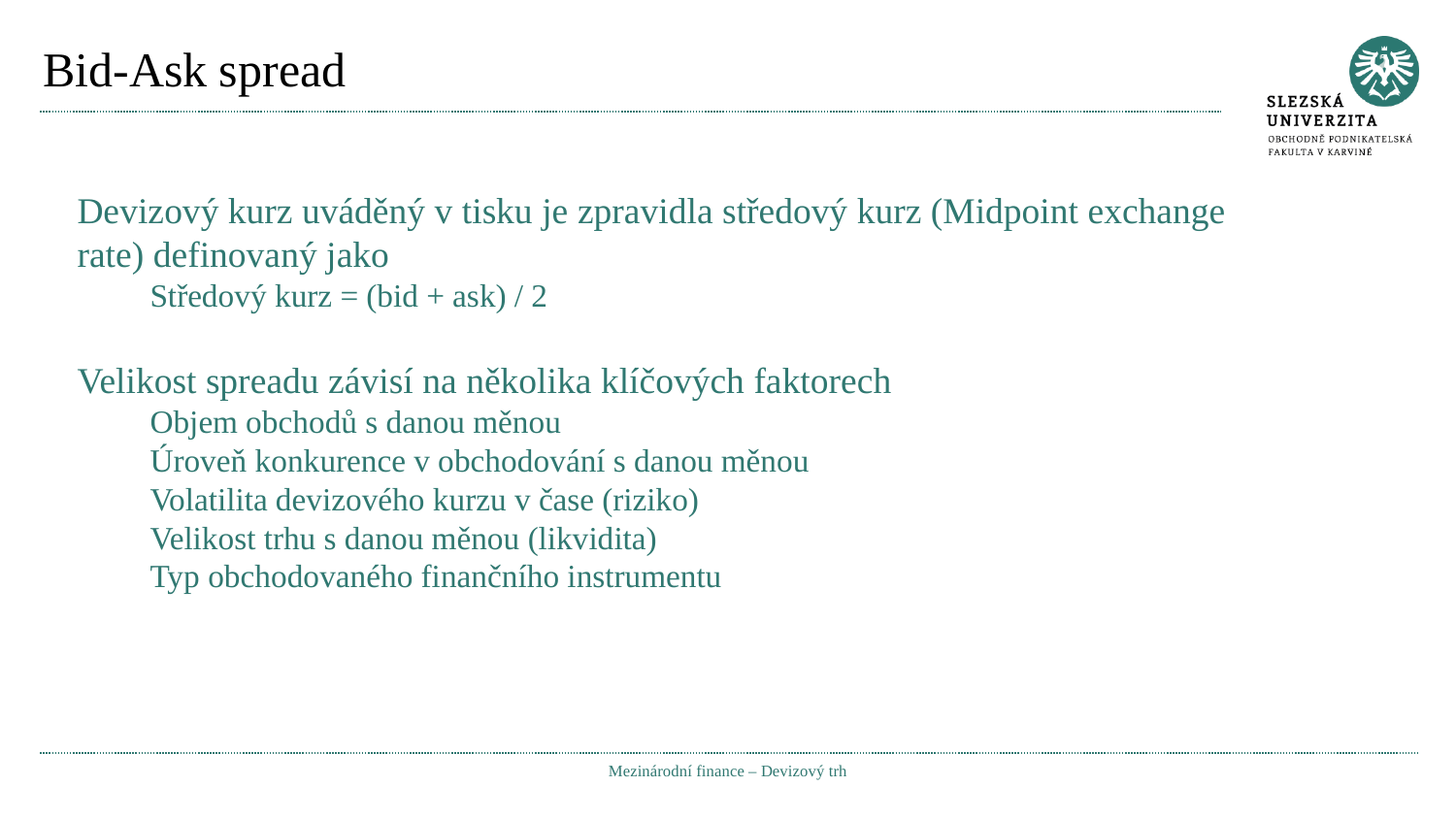

# Bid-Ask spread
Devizový kurz uváděný v tisku je zpravidla středový kurz (Midpoint exchange rate) definovaný jako
Středový kurz = (bid + ask) / 2

Velikost spreadu závisí na několika klíčových faktorech
Objem obchodů s danou měnou
Úroveň konkurence v obchodování s danou měnou
Volatilita devizového kurzu v čase (riziko)
Velikost trhu s danou měnou (likvidita)
Typ obchodovaného finančního instrumentu

Mezinárodní finance – Devizový trh